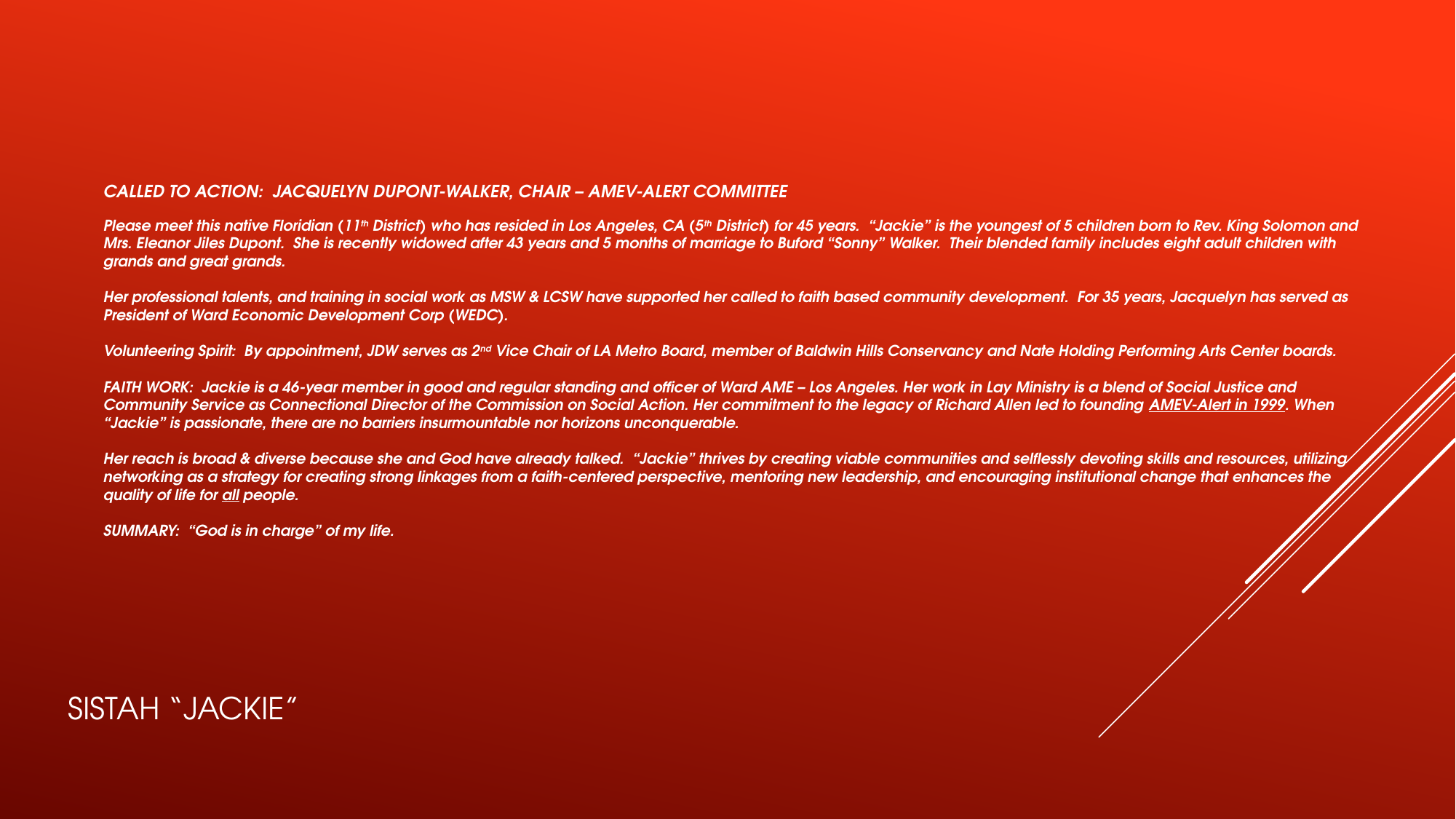

# CALLED TO ACTION:  Jacquelyn dupont-walker, chair – amev-alert committee Please meet this native Floridian (11th District) who has resided in Los Angeles, CA (5th District) for 45 years.  “Jackie” is the youngest of 5 children born to Rev. King Solomon and Mrs. Eleanor Jiles Dupont.  She is recently widowed after 43 years and 5 months of marriage to Buford “Sonny” Walker.  Their blended family includes eight adult children with grands and great grands. Her professional talents, and training in social work as MSW & LCSW have supported her called to faith based community development.  For 35 years, Jacquelyn has served as President of Ward Economic Development Corp (WEDC). Volunteering Spirit:  By appointment, JDW serves as 2nd Vice Chair of LA Metro Board, member of Baldwin Hills Conservancy and Nate Holding Performing Arts Center boards. FAITH WORK:  Jackie is a 46-year member in good and regular standing and officer of Ward AME – Los Angeles. Her work in Lay Ministry is a blend of Social Justice and Community Service as Connectional Director of the Commission on Social Action. Her commitment to the legacy of Richard Allen led to founding AMEV-Alert in 1999. When “Jackie” is passionate, there are no barriers insurmountable nor horizons unconquerable. Her reach is broad & diverse because she and God have already talked.  “Jackie” thrives by creating viable communities and selflessly devoting skills and resources, utilizing networking as a strategy for creating strong linkages from a faith-centered perspective, mentoring new leadership, and encouraging institutional change that enhances the quality of life for all people. SUMMARY:  “God is in charge” of my life.
SISTAH “JACKIE”